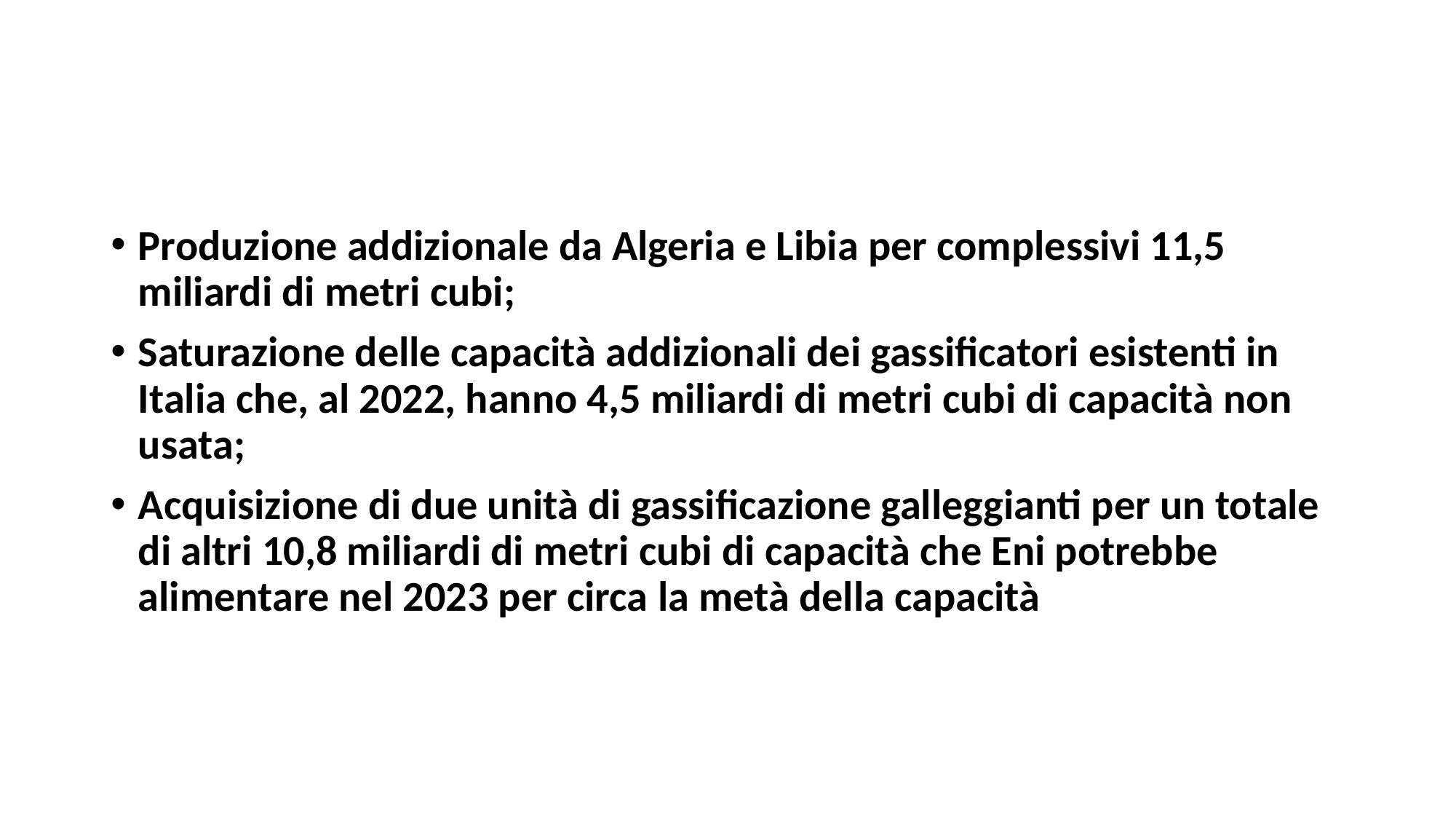

Produzione addizionale da Algeria e Libia per complessivi 11,5 miliardi di metri cubi;
Saturazione delle capacità addizionali dei gassificatori esistenti in Italia che, al 2022, hanno 4,5 miliardi di metri cubi di capacità non usata;
Acquisizione di due unità di gassificazione galleggianti per un totale di altri 10,8 miliardi di metri cubi di capacità che Eni potrebbe alimentare nel 2023 per circa la metà della capacità